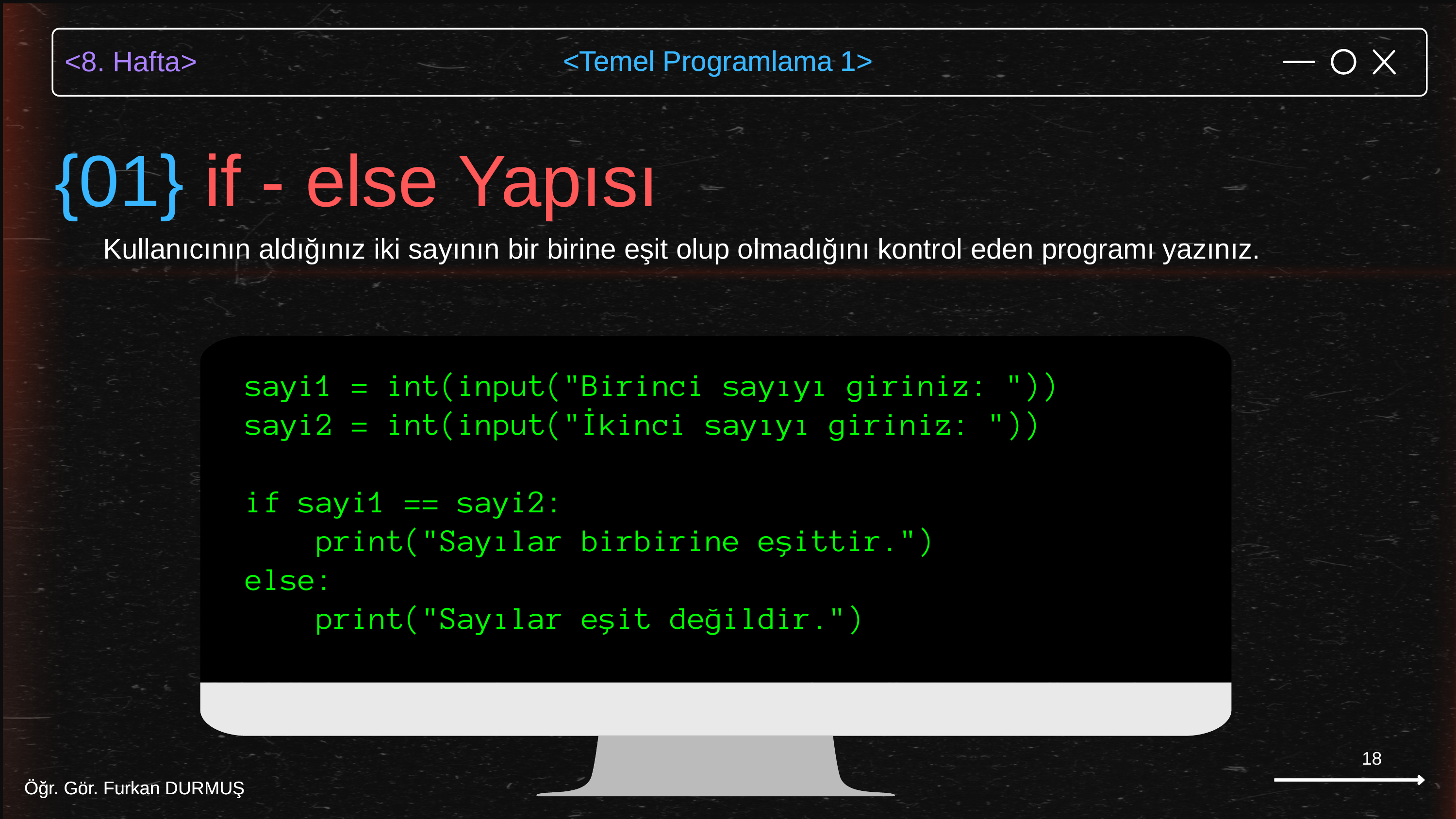

<Temel Programlama 1>

Öğr. Gör. Furkan DURMUŞ
{01} if - else Yapısı
Kullanıcının aldığınız iki sayının bir birine eşit olup olmadığını kontrol eden programı yazınız.

sayi1 = int(input("Birinci sayıyı giriniz: "))
sayi2 = int(input("İkinci sayıyı giriniz: "))

if sayi1 == sayi2:
    print("Sayılar birbirine eşittir.")
else:
    print("Sayılar eşit değildir.")
18